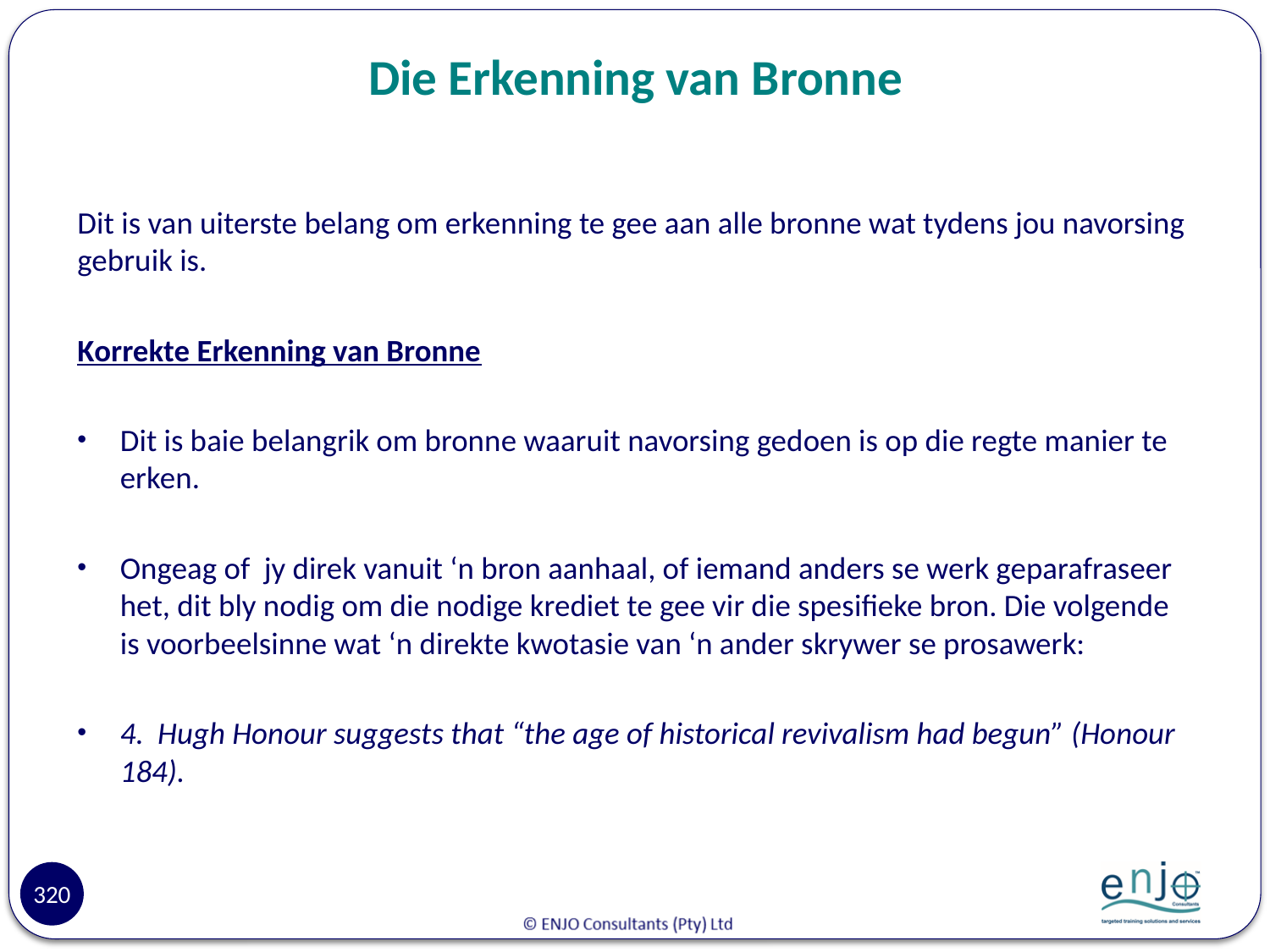

# Die Erkenning van Bronne
Dit is van uiterste belang om erkenning te gee aan alle bronne wat tydens jou navorsing gebruik is.

Korrekte Erkenning van Bronne

Dit is baie belangrik om bronne waaruit navorsing gedoen is op die regte manier te erken.

Ongeag of  jy direk vanuit ‘n bron aanhaal, of iemand anders se werk geparafraseer het, dit bly nodig om die nodige krediet te gee vir die spesifieke bron. Die volgende is voorbeelsinne wat ‘n direkte kwotasie van ‘n ander skrywer se prosawerk:

4.  Hugh Honour suggests that “the age of historical revivalism had begun” (Honour 184).

320